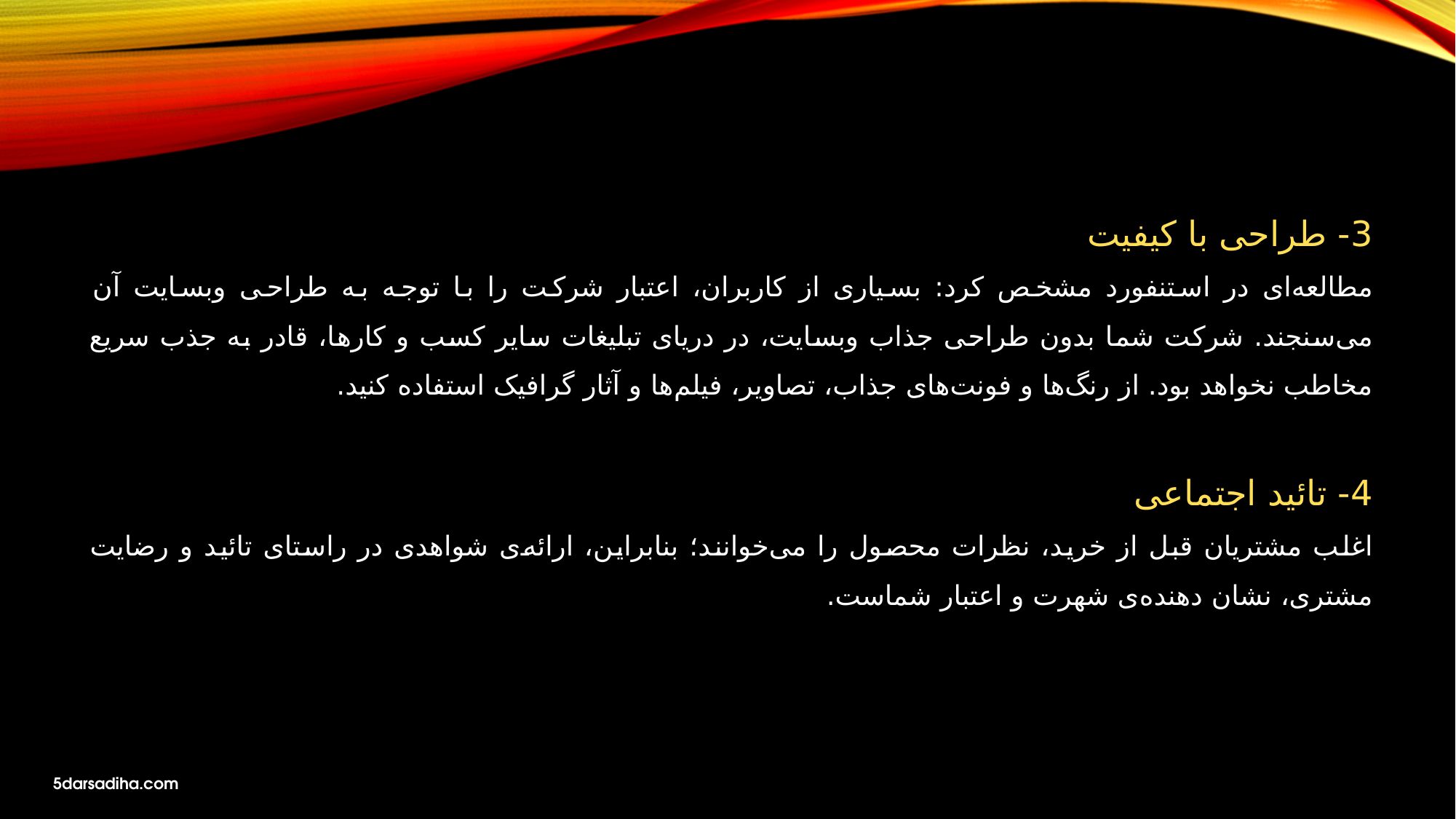

3- طراحی با کیفیت
مطالعه‌ای در استنفورد مشخص کرد: بسیاری از کاربران، اعتبار شرکت را با توجه به طراحی وبسایت آن می‌سنجند. شرکت شما بدون طراحی جذاب وبسایت، در دریای تبلیغات سایر کسب و کارها، قادر به جذب سریع مخاطب نخواهد بود. از رنگ‌ها و فونت‌های جذاب، تصاویر، فیلم‌ها و آثار گرافیک استفاده کنید.

4- تائید اجتماعی
اغلب مشتریان قبل از خرید، نظرات محصول را می‌خوانند؛ بنابراین، ارائه‌ی شواهدی در راستای تائید و رضایت مشتری، نشان دهنده‌ی شهرت و اعتبار شماست.
5darsadiha.com